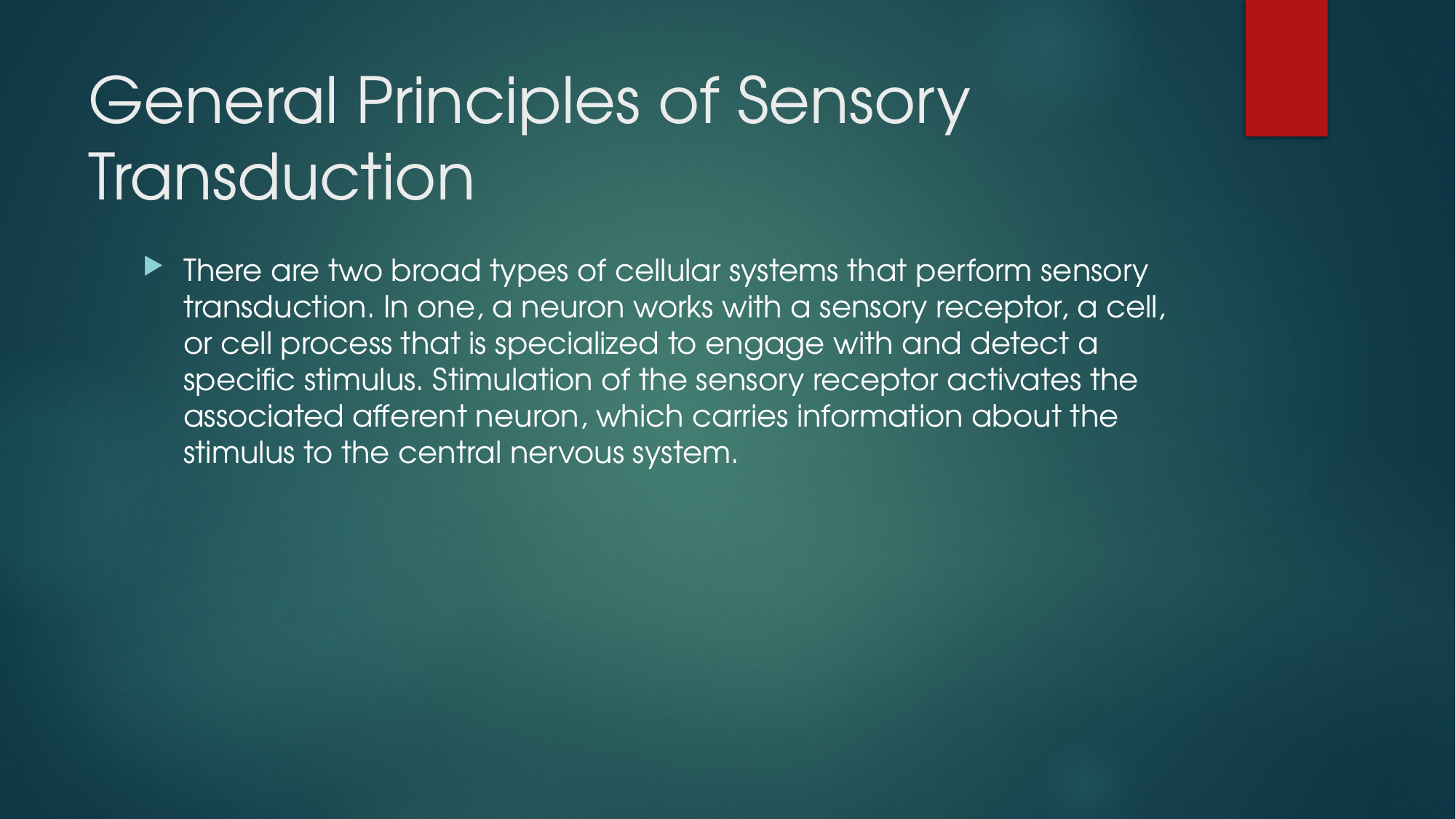

# General Principles of Sensory Transduction
There are two broad types of cellular systems that perform sensory transduction. In one, a neuron works with a sensory receptor, a cell, or cell process that is specialized to engage with and detect a specific stimulus. Stimulation of the sensory receptor activates the associated afferent neuron, which carries information about the stimulus to the central nervous system.